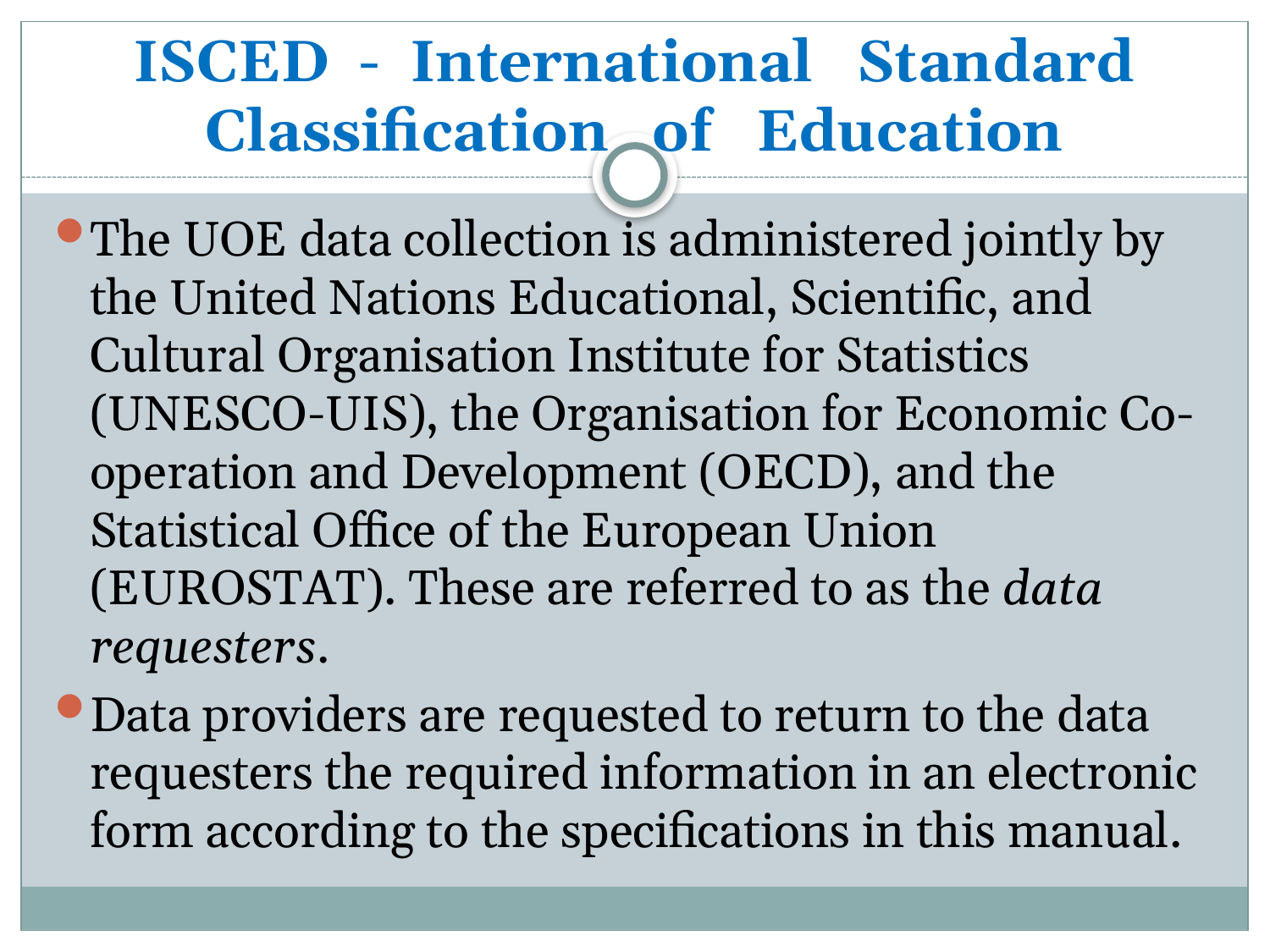

# ISCED  -  International   Standard Classification   of   Education
The UOE data collection is administered jointly by the United Nations Educational, Scientific, and Cultural Organisation Institute for Statistics (UNESCO-UIS), the Organisation for Economic Co-operation and Development (OECD), and the Statistical Office of the European Union (EUROSTAT). These are referred to as the data requesters.
Data providers are requested to return to the data requesters the required information in an electronic form according to the specifications in this manual.